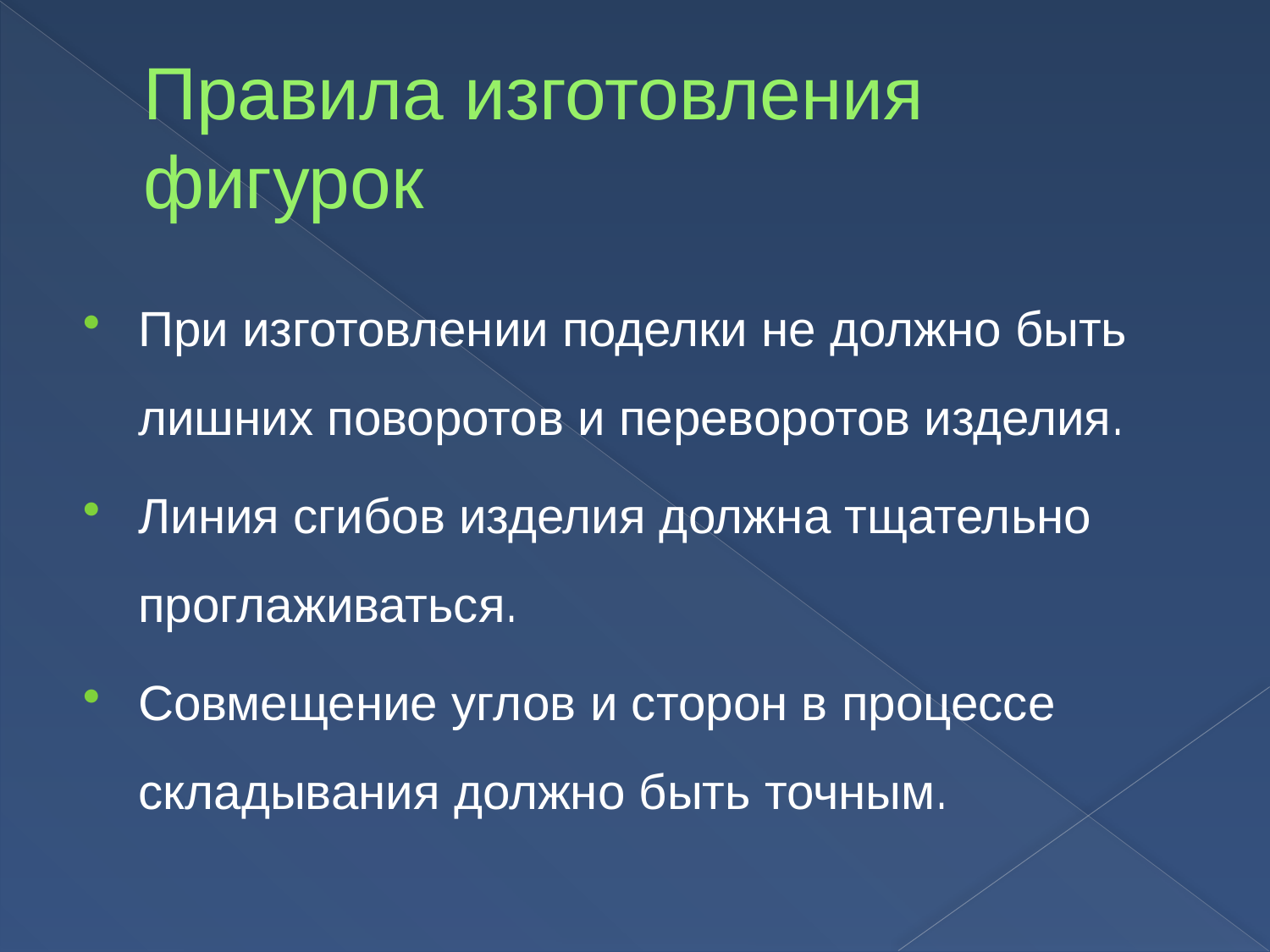

# Правила изготовления фигурок
При изготовлении поделки не должно быть лишних поворотов и переворотов изделия.
Линия сгибов изделия должна тщательно проглаживаться.
Совмещение углов и сторон в процессе складывания должно быть точным.